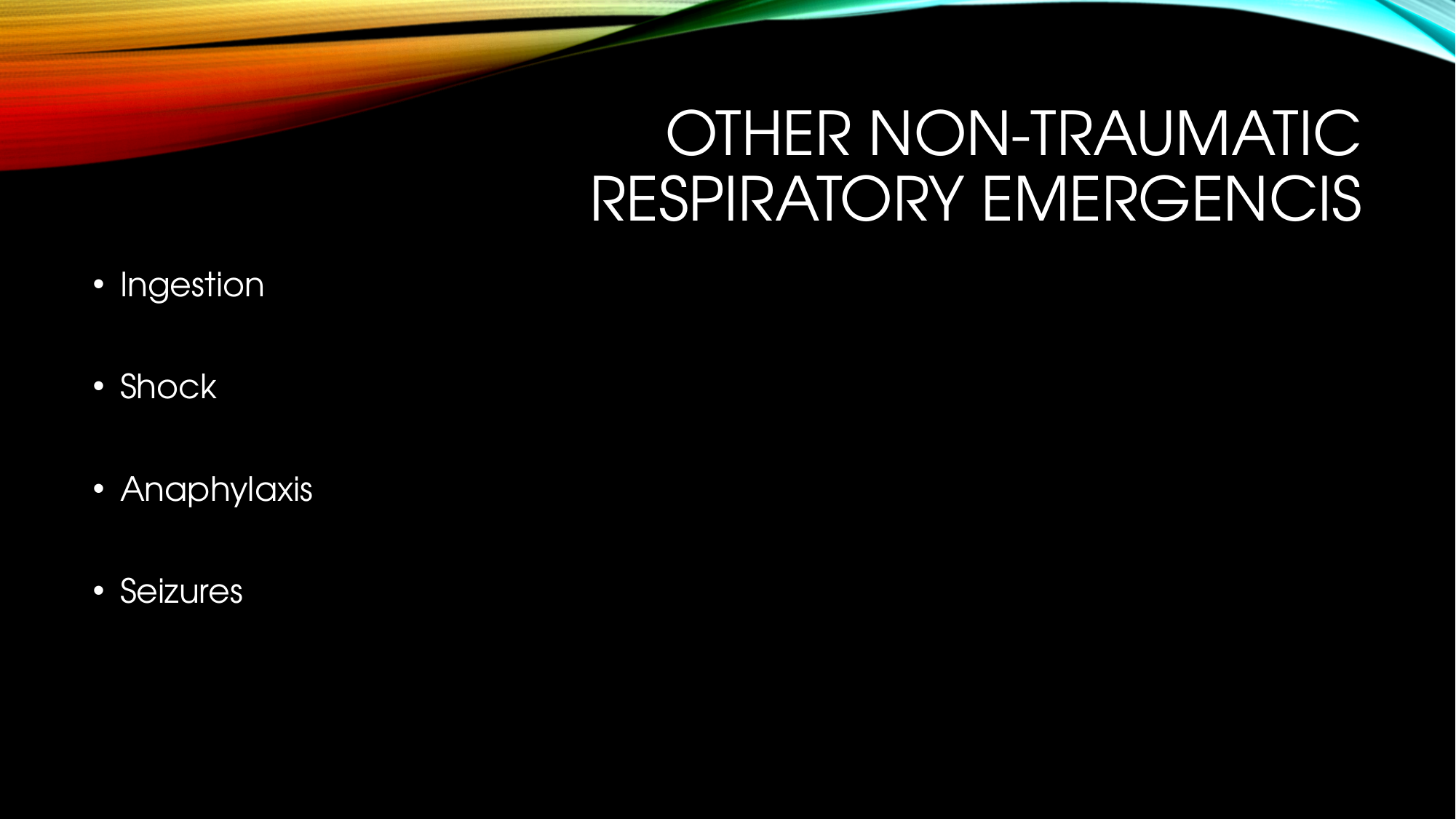

# Other non-traumatic respiratory emergencis
Ingestion

Shock

Anaphylaxis

Seizures